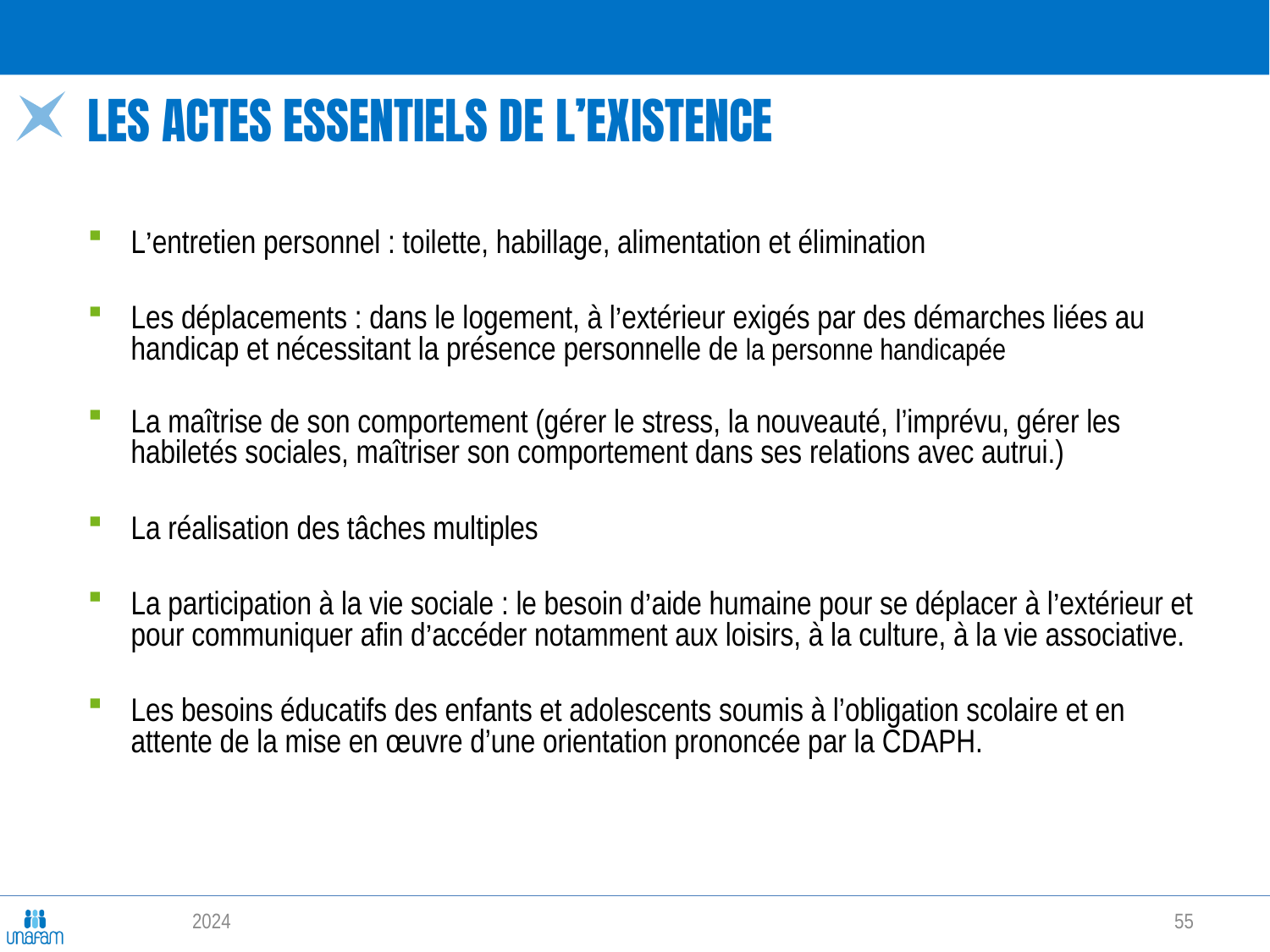

# Les actes essentiels de l’existence
L’entretien personnel : toilette, habillage, alimentation et élimination

Les déplacements : dans le logement, à l’extérieur exigés par des démarches liées au handicap et nécessitant la présence personnelle de la personne handicapée

La maîtrise de son comportement (gérer le stress, la nouveauté, l’imprévu, gérer les habiletés sociales, maîtriser son comportement dans ses relations avec autrui.)

La réalisation des tâches multiples

La participation à la vie sociale : le besoin d’aide humaine pour se déplacer à l’extérieur et pour communiquer afin d’accéder notamment aux loisirs, à la culture, à la vie associative.

Les besoins éducatifs des enfants et adolescents soumis à l’obligation scolaire et en attente de la mise en œuvre d’une orientation prononcée par la CDAPH.

2024
55